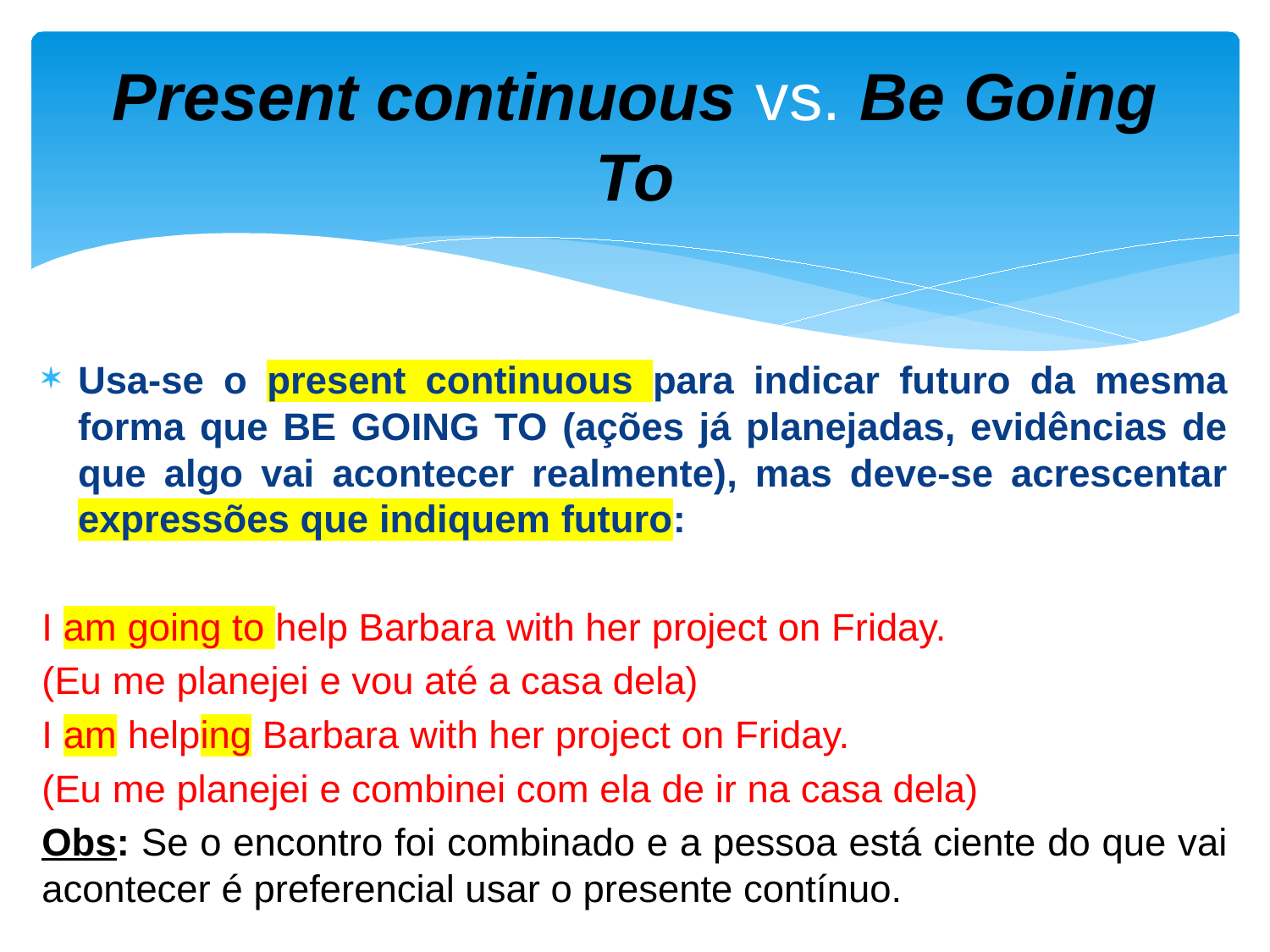

# Present continuous vs. Be Going To
Usa-se o present continuous para indicar futuro da mesma forma que BE GOING TO (ações já planejadas, evidências de que algo vai acontecer realmente), mas deve-se acrescentar expressões que indiquem futuro:

I am going to help Barbara with her project on Friday.
(Eu me planejei e vou até a casa dela)
I am helping Barbara with her project on Friday.
(Eu me planejei e combinei com ela de ir na casa dela)
Obs: Se o encontro foi combinado e a pessoa está ciente do que vai acontecer é preferencial usar o presente contínuo.